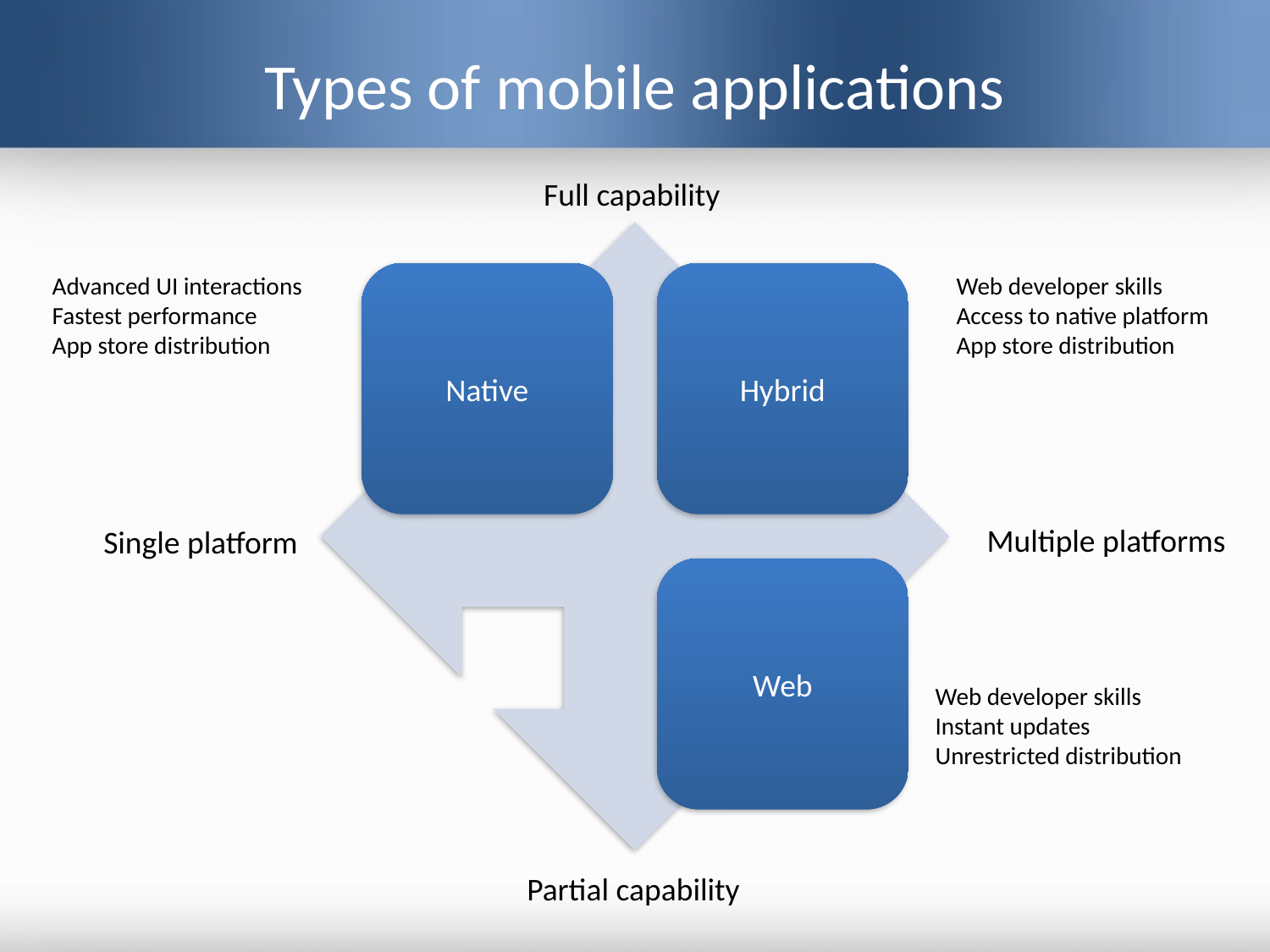

Types of mobile applications
Full capability
Native
Hybrid
Web
Advanced UI interactions
Fastest performance
App store distribution

Web developer skills
Access to native platform
App store distribution

Multiple platforms
Single platform
Web developer skills
Instant updates
Unrestricted distribution

Partial capability